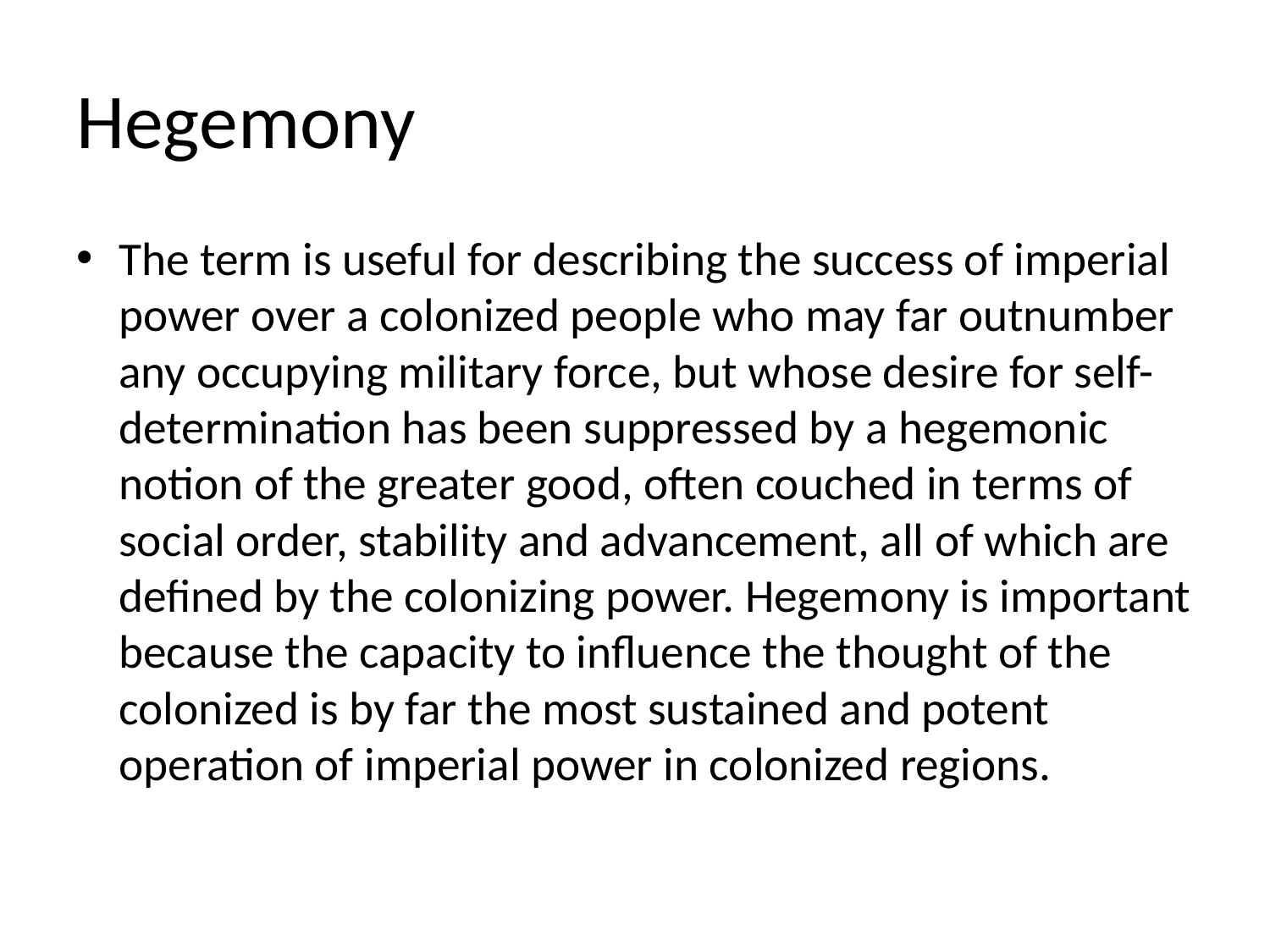

# Hegemony
The term is useful for describing the success of imperial power over a colonized people who may far outnumber any occupying military force, but whose desire for self-determination has been suppressed by a hegemonic notion of the greater good, often couched in terms of social order, stability and advancement, all of which are deﬁned by the colonizing power. Hegemony is important because the capacity to inﬂuence the thought of the colonized is by far the most sustained and potent operation of imperial power in colonized regions.